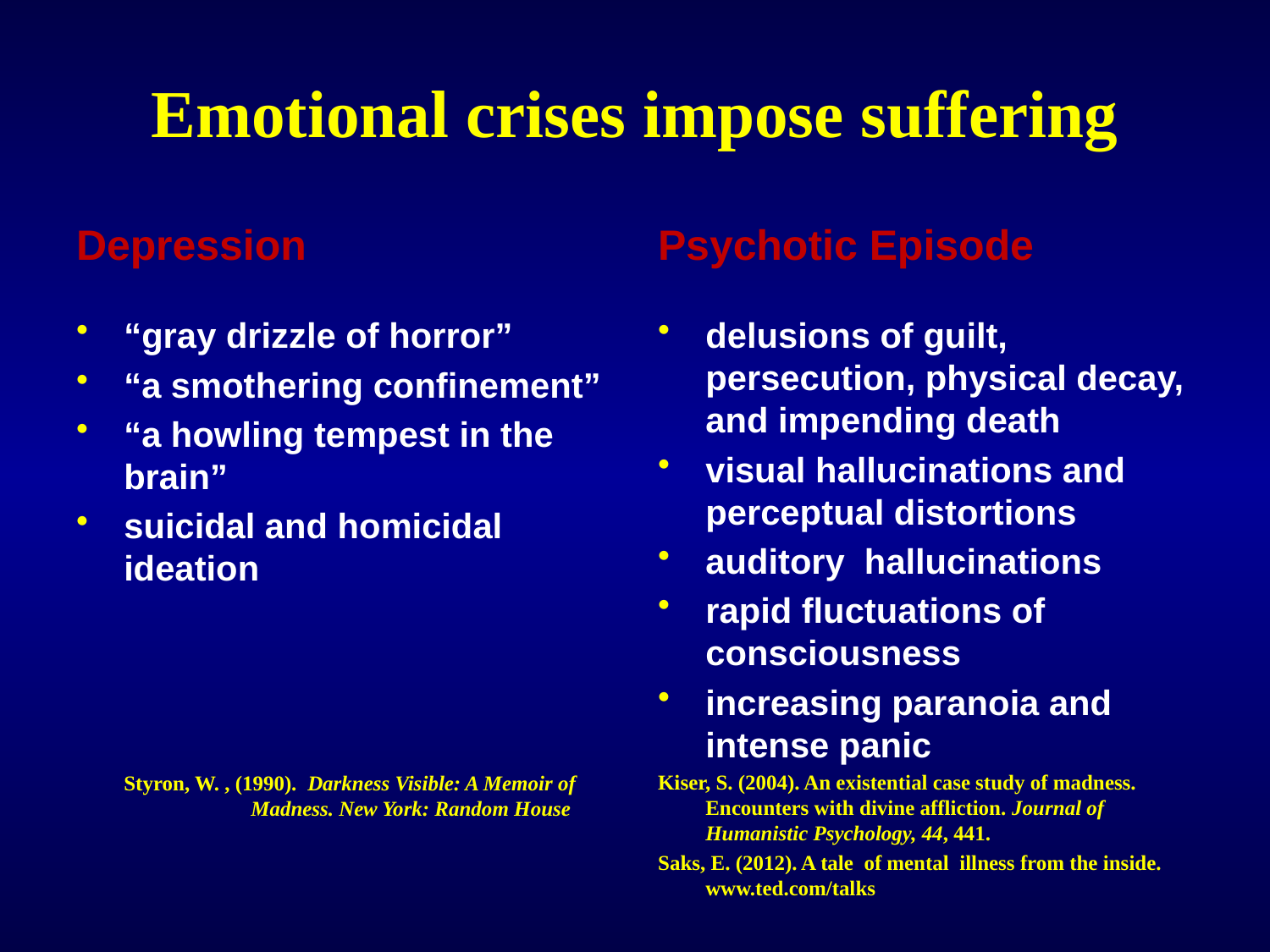

# Emotional crises impose suffering
Depression
Psychotic Episode
“gray drizzle of horror”
“a smothering confinement”
“a howling tempest in the brain”
suicidal and homicidal ideation

	Styron, W. , (1990).  Darkness Visible: A Memoir of 	Madness. New York: Random House
delusions of guilt, persecution, physical decay, and impending death
visual hallucinations and perceptual distortions
auditory  hallucinations
rapid fluctuations of consciousness
increasing paranoia and intense panic
Kiser, S. (2004). An existential case study of madness. Encounters with divine affliction. Journal of Humanistic Psychology, 44, 441.
Saks, E. (2012). A tale  of mental  illness from the inside. www.ted.com/talks